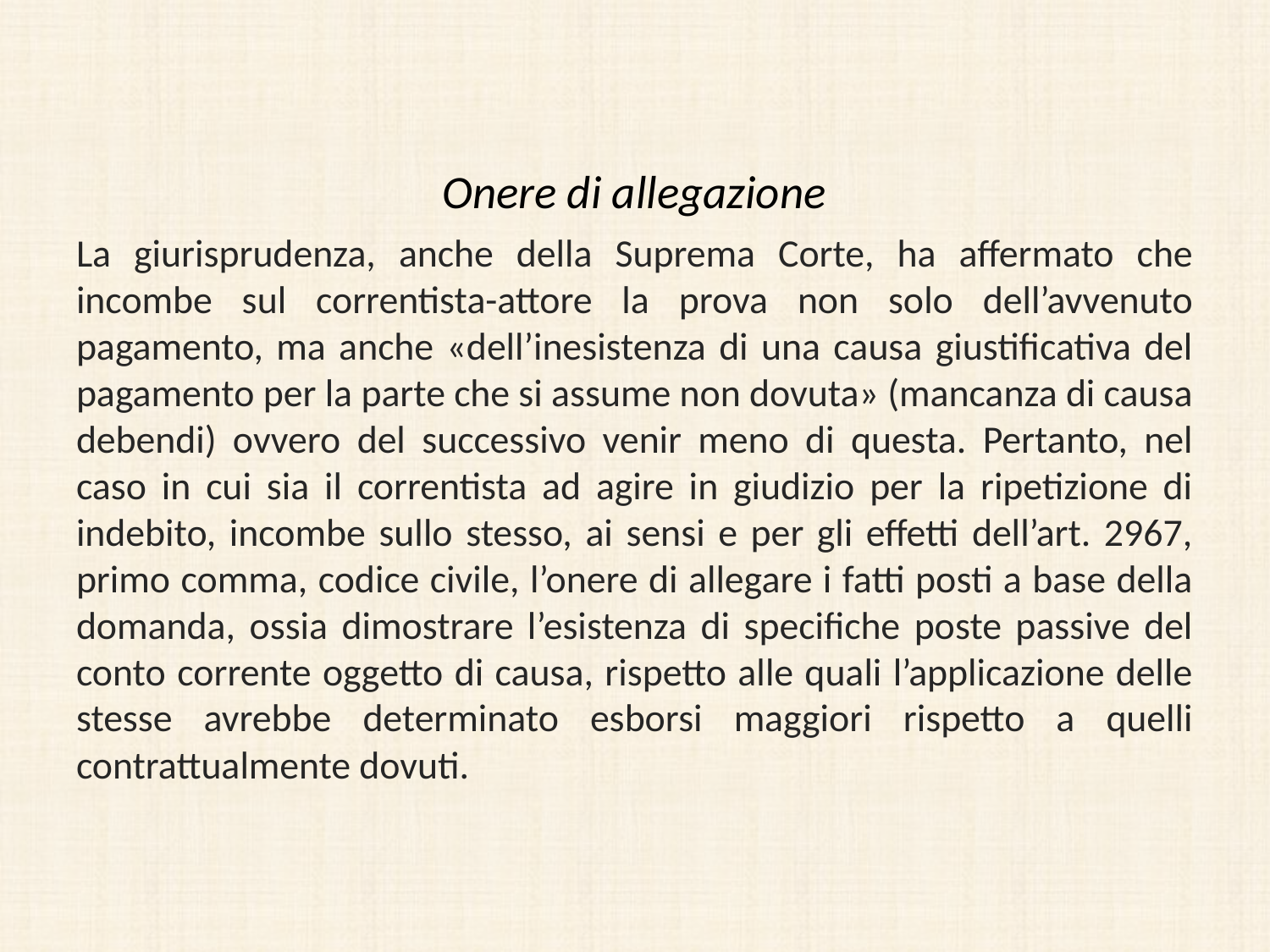

# Onere di allegazione
La giurisprudenza, anche della Suprema Corte, ha affermato che incombe sul correntista-attore la prova non solo dell’avvenuto pagamento, ma anche «dell’inesistenza di una causa giustificativa del pagamento per la parte che si assume non dovuta» (mancanza di causa debendi) ovvero del successivo venir meno di questa. Pertanto, nel caso in cui sia il correntista ad agire in giudizio per la ripetizione di indebito, incombe sullo stesso, ai sensi e per gli effetti dell’art. 2967, primo comma, codice civile, l’onere di allegare i fatti posti a base della domanda, ossia dimostrare l’esistenza di specifiche poste passive del conto corrente oggetto di causa, rispetto alle quali l’applicazione delle stesse avrebbe determinato esborsi maggiori rispetto a quelli contrattualmente dovuti.